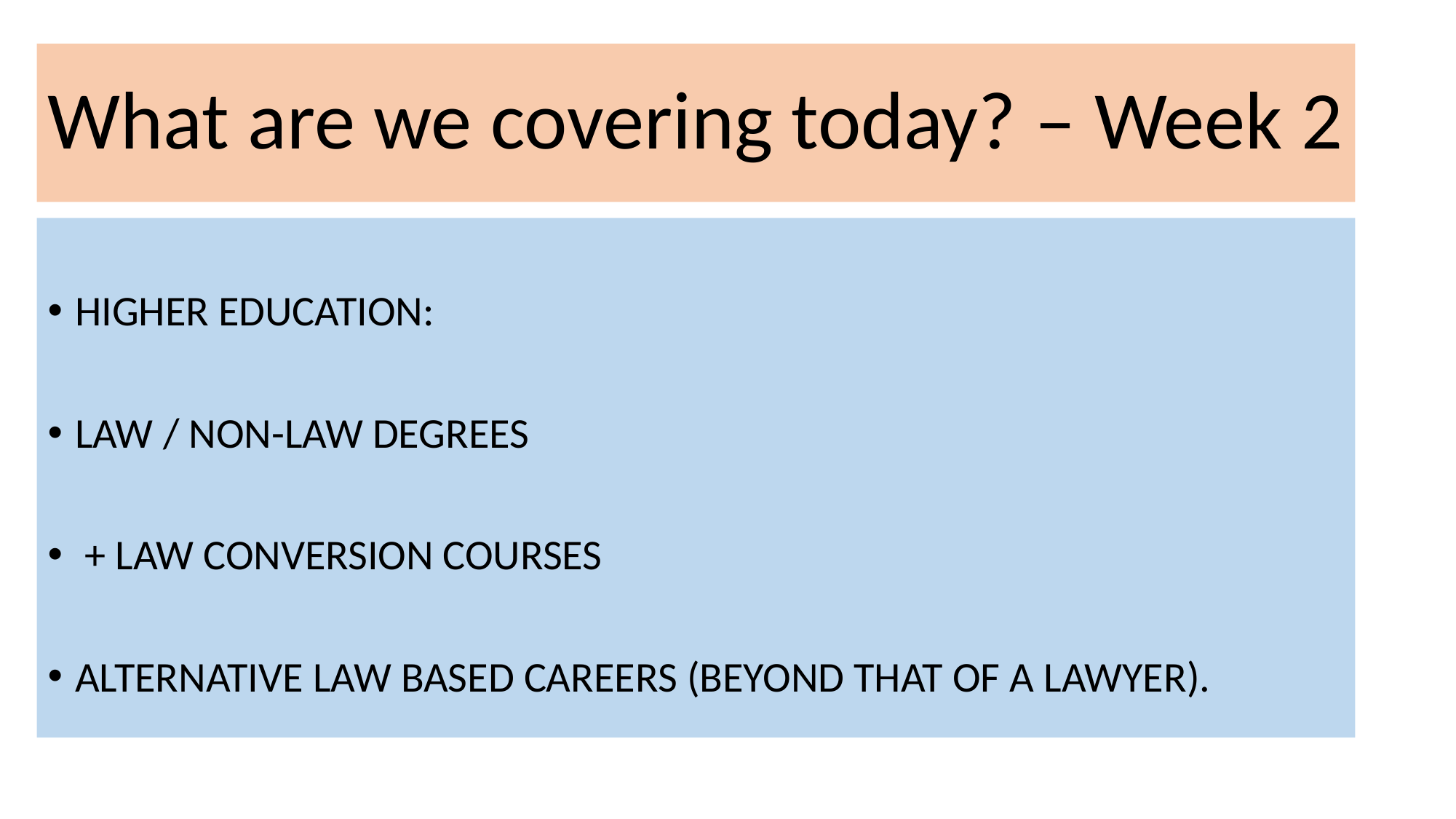

# What are we covering today? – Week 2

HIGHER EDUCATION:

LAW / NON-LAW DEGREES

 + LAW CONVERSION COURSES

ALTERNATIVE LAW BASED CAREERS (BEYOND THAT OF A LAWYER).